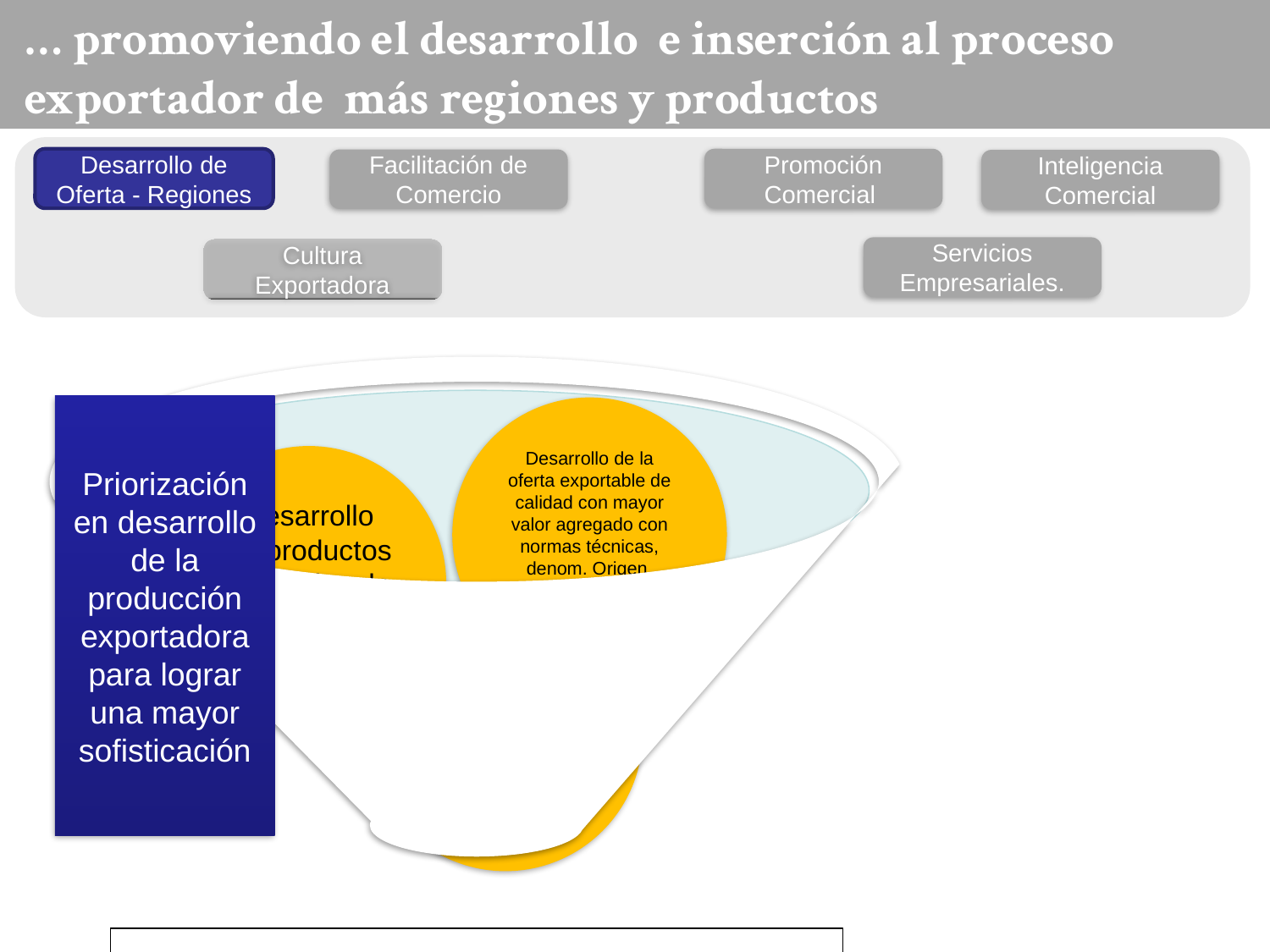

… promoviendo el desarrollo  e inserción al proceso exportador de  más regiones y productos

Promoción Comercial
Desarrollo de Oferta - Regiones
Facilitación de Comercio
Inteligencia Comercial
Servicios Empresariales.
Cultura Exportadora
Desarrollo de la oferta exportable de calidad con mayor valor agregado con normas técnicas, denom. Origen, tecnologia y conocimiento
Capacitación asociaciones de productores. Fortalecimiento institucionalidad regional
Priorización en desarrollo de la producción exportadora para lograr una mayor sofisticación